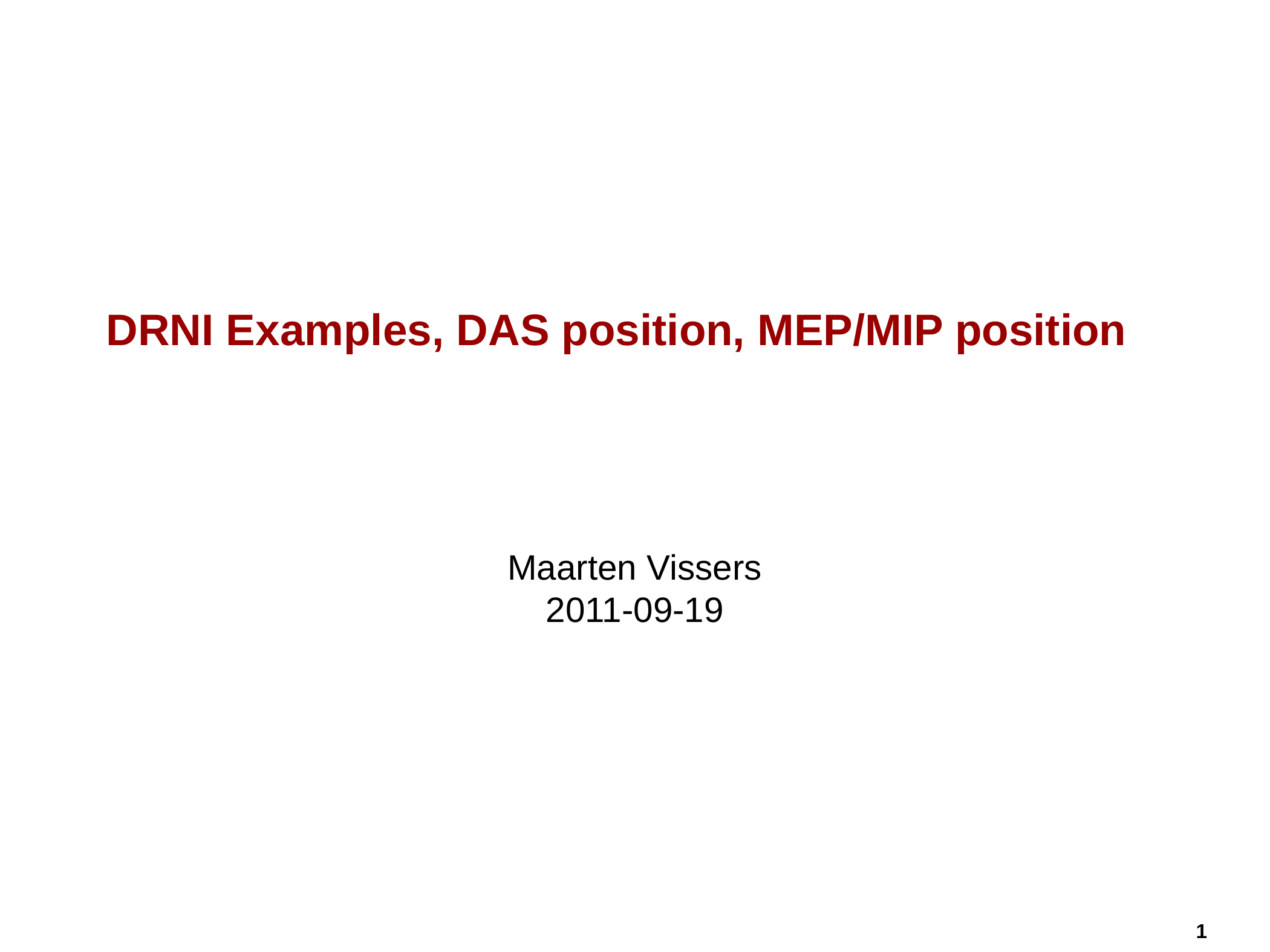

# DRNI Examples, DAS position, MEP/MIP position
Maarten Vissers
2011-09-19